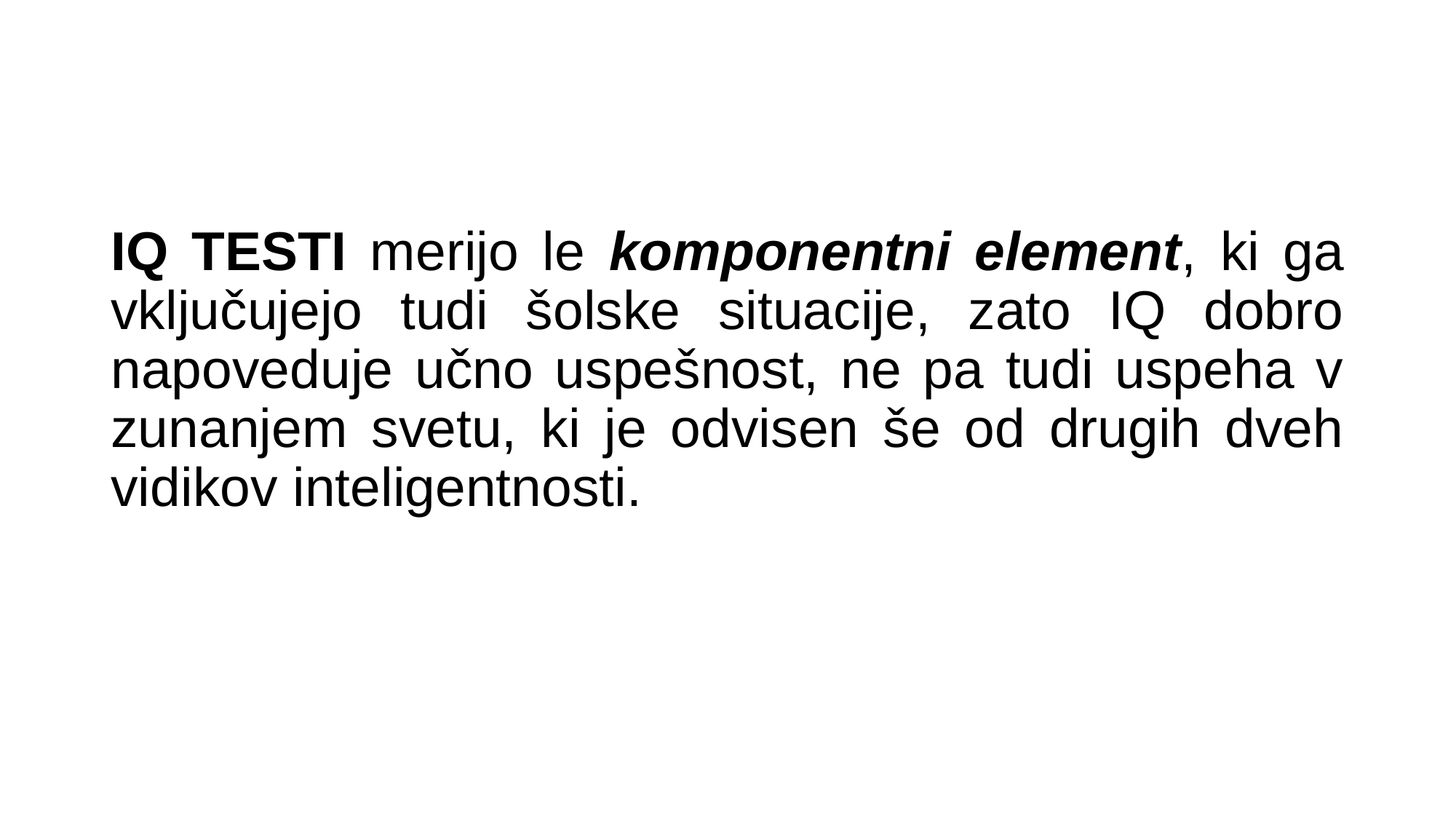

IQ TESTI merijo le komponentni element, ki ga vključujejo tudi šolske situacije, zato IQ dobro napoveduje učno uspešnost, ne pa tudi uspeha v zunanjem svetu, ki je odvisen še od drugih dveh vidikov inteligentnosti.